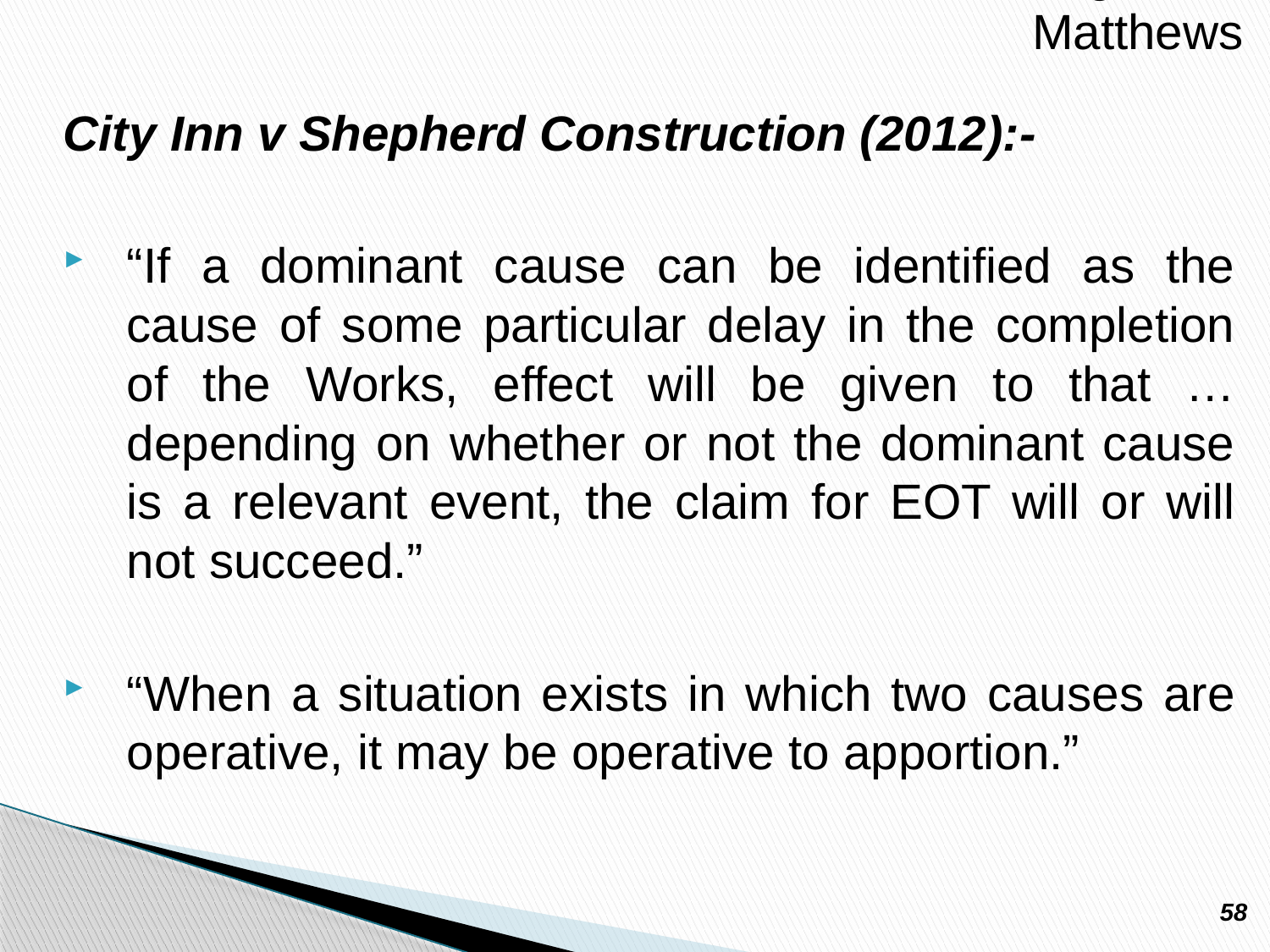

Presgrave & Matthews
City Inn v Shepherd Construction (2012):-

“If a dominant cause can be identified as the cause of some particular delay in the completion of the Works, effect will be given to that … depending on whether or not the dominant cause is a relevant event, the claim for EOT will or will not succeed.”

“When a situation exists in which two causes are operative, it may be operative to apportion.”
58